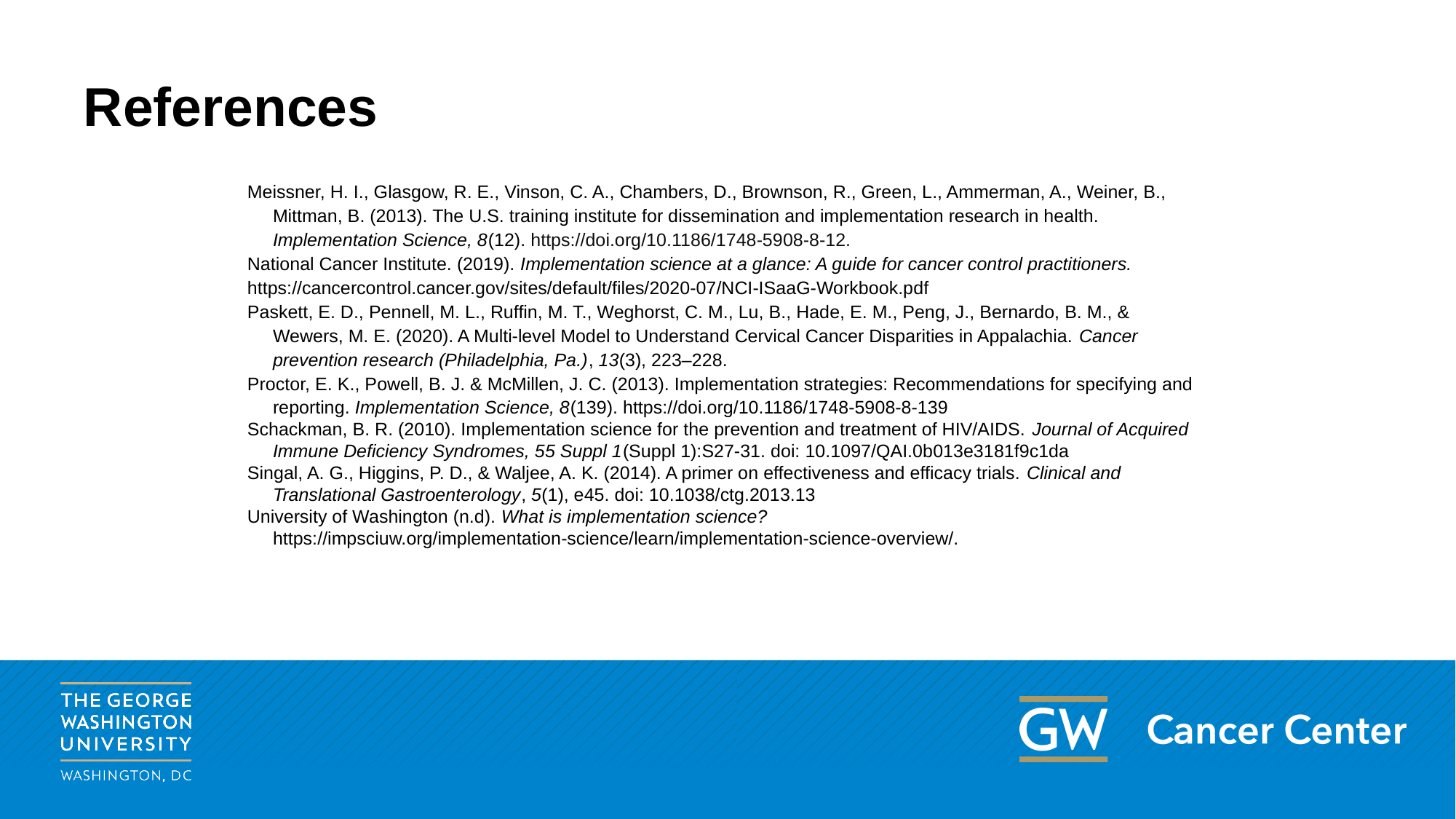

# References
Meissner, H. I., Glasgow, R. E., Vinson, C. A., Chambers, D., Brownson, R., Green, L., Ammerman, A., Weiner, B.,
     Mittman, B. (2013). The U.S. training institute for dissemination and implementation research in health.
     Implementation Science, 8(12). https://doi.org/10.1186/1748-5908-8-12.
National Cancer Institute. (2019). Implementation science at a glance: A guide for cancer control practitioners. https://cancercontrol.cancer.gov/sites/default/files/2020-07/NCI-ISaaG-Workbook.pdf
Paskett, E. D., Pennell, M. L., Ruffin, M. T., Weghorst, C. M., Lu, B., Hade, E. M., Peng, J., Bernardo, B. M., &
     Wewers, M. E. (2020). A Multi-level Model to Understand Cervical Cancer Disparities in Appalachia. Cancer
     prevention research (Philadelphia, Pa.), 13(3), 223–228.
Proctor, E. K., Powell, B. J. & McMillen, J. C. (2013). Implementation strategies: Recommendations for specifying and
     reporting. Implementation Science, 8(139). https://doi.org/10.1186/1748-5908-8-139
Schackman, B. R. (2010). Implementation science for the prevention and treatment of HIV/AIDS. Journal of Acquired
     Immune Deficiency Syndromes, 55 Suppl 1(Suppl 1):S27-31. doi: 10.1097/QAI.0b013e3181f9c1da
Singal, A. G., Higgins, P. D., & Waljee, A. K. (2014). A primer on effectiveness and efficacy trials. Clinical and
     Translational Gastroenterology, 5(1), e45. doi: 10.1038/ctg.2013.13
University of Washington (n.d). What is implementation science?
     https://impsciuw.org/implementation-science/learn/implementation-science-overview/.